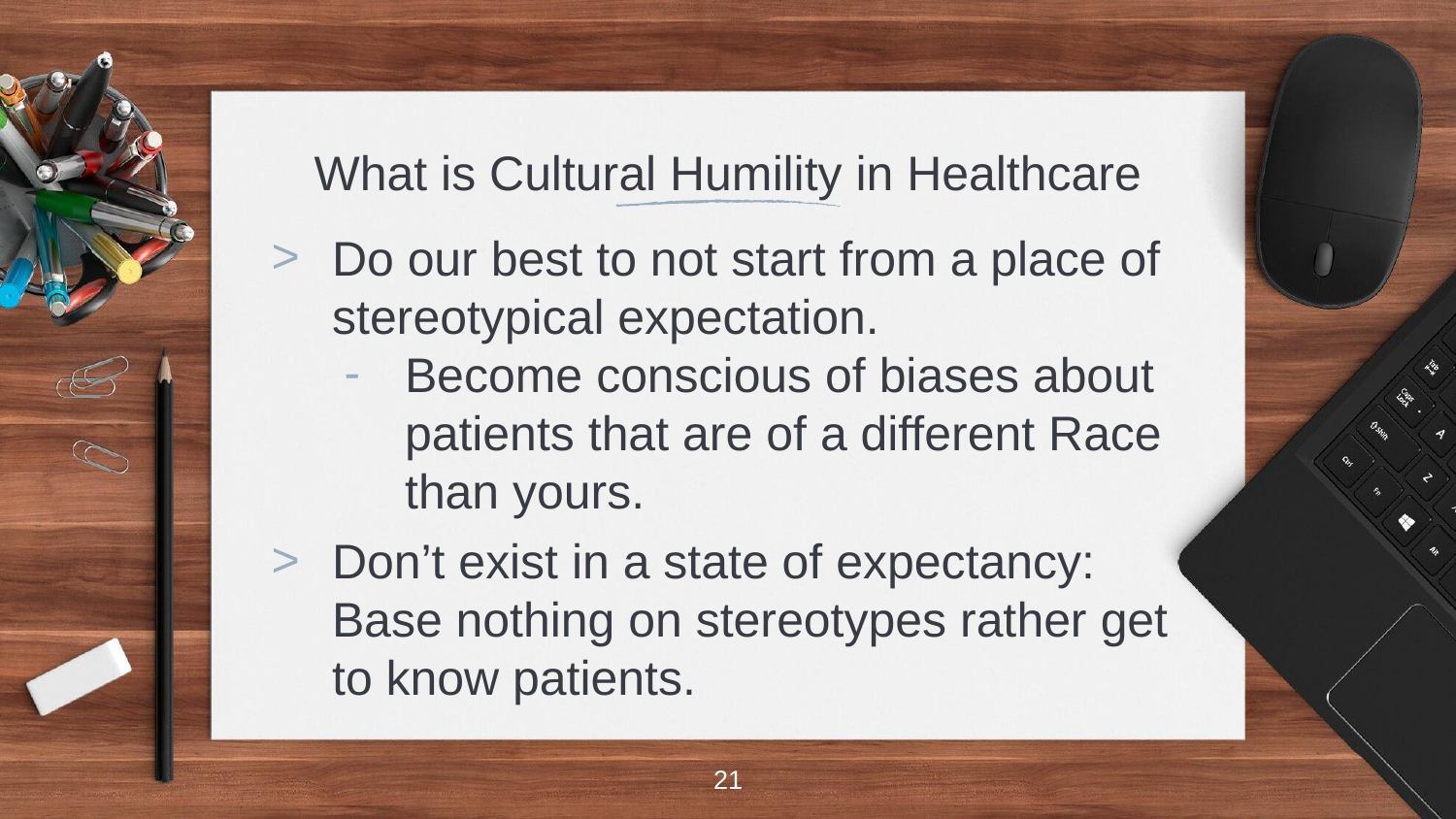

# What is Cultural Humility in Healthcare
Do our best to not start from a place of stereotypical expectation.
Become conscious of biases about patients that are of a different Race than yours.
Don’t exist in a state of expectancy: Base nothing on stereotypes rather get to know patients.

21